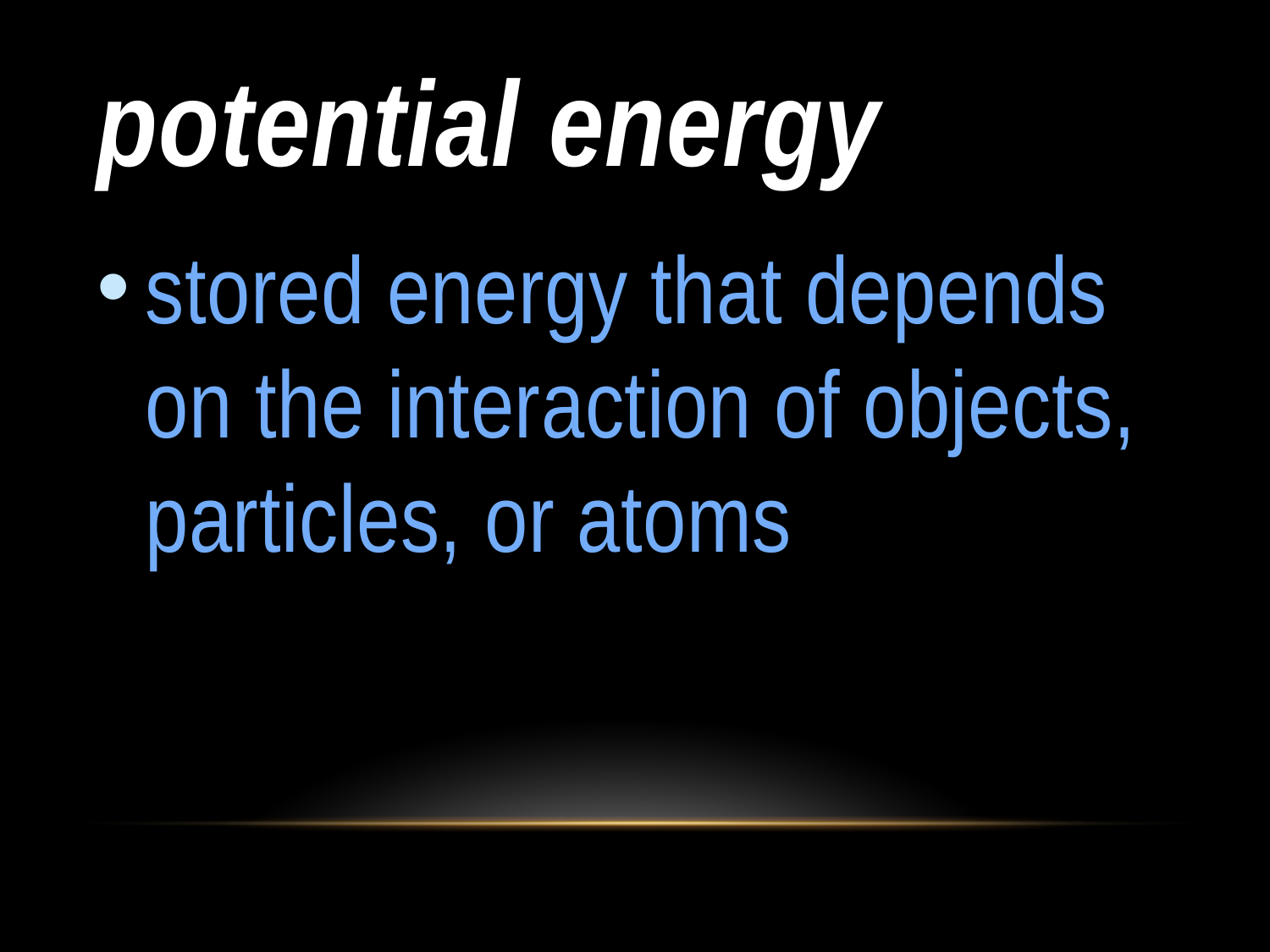

# potential energy
stored energy that depends on the interaction of objects, particles, or atoms